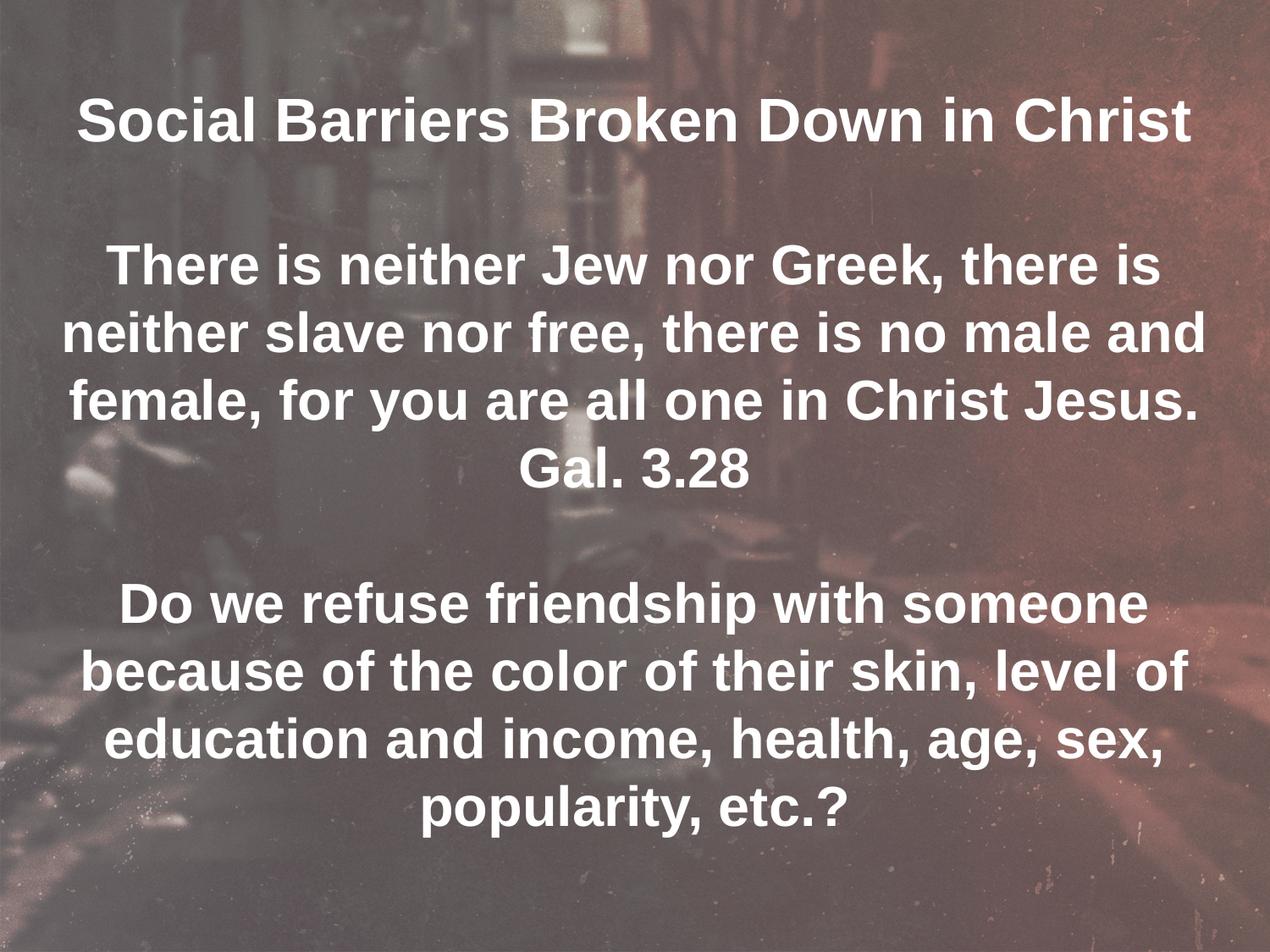

# Social Barriers Broken Down in Christ
There is neither Jew nor Greek, there is neither slave nor free, there is no male and female, for you are all one in Christ Jesus. Gal. 3.28

Do we refuse friendship with someone because of the color of their skin, level of education and income, health, age, sex, popularity, etc.?